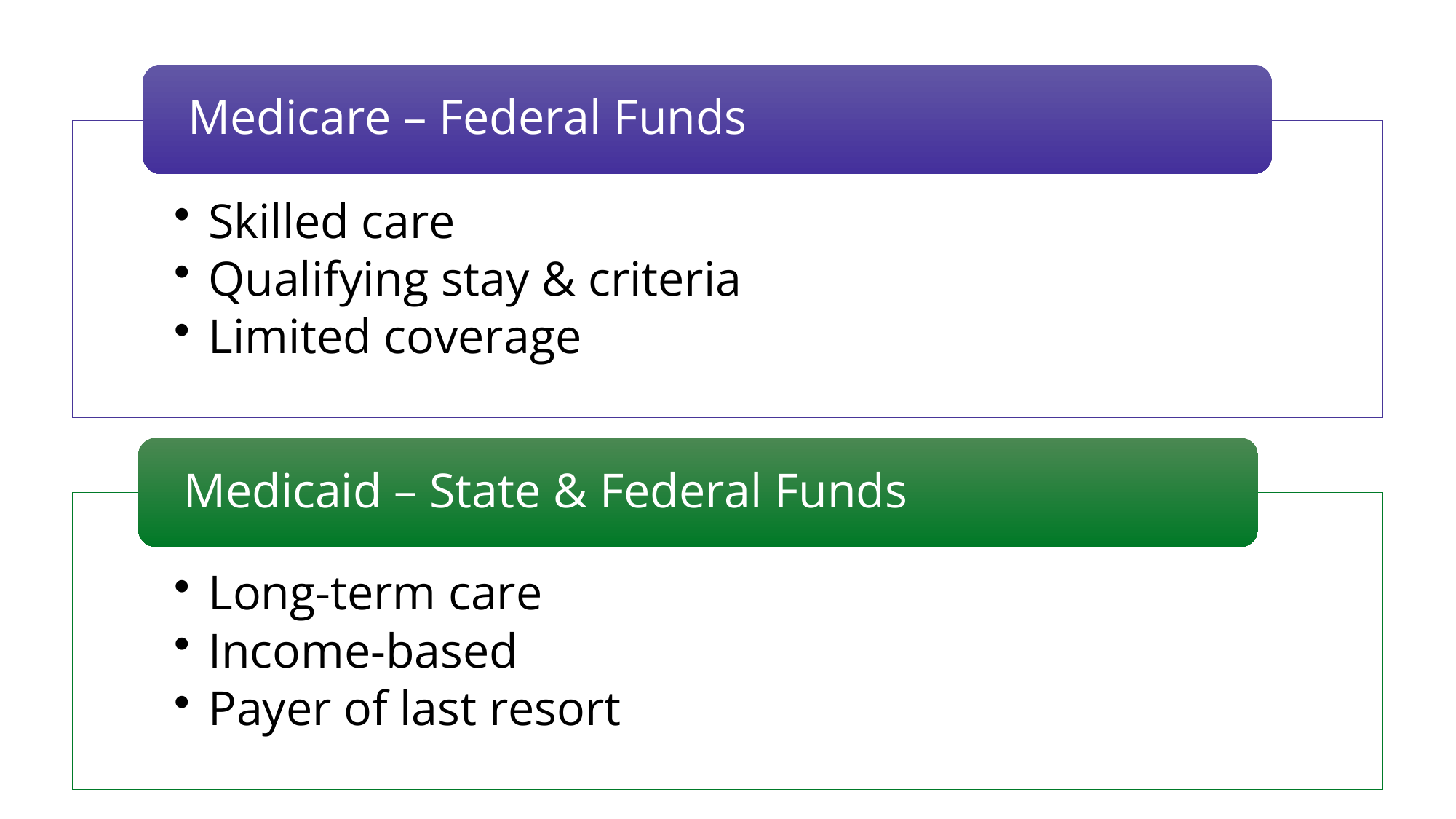

Skilled care
Qualifying stay & criteria
Limited coverage
Medicare – Federal Funds
Long-term care
Income-based
Payer of last resort
Medicaid – State & Federal Funds